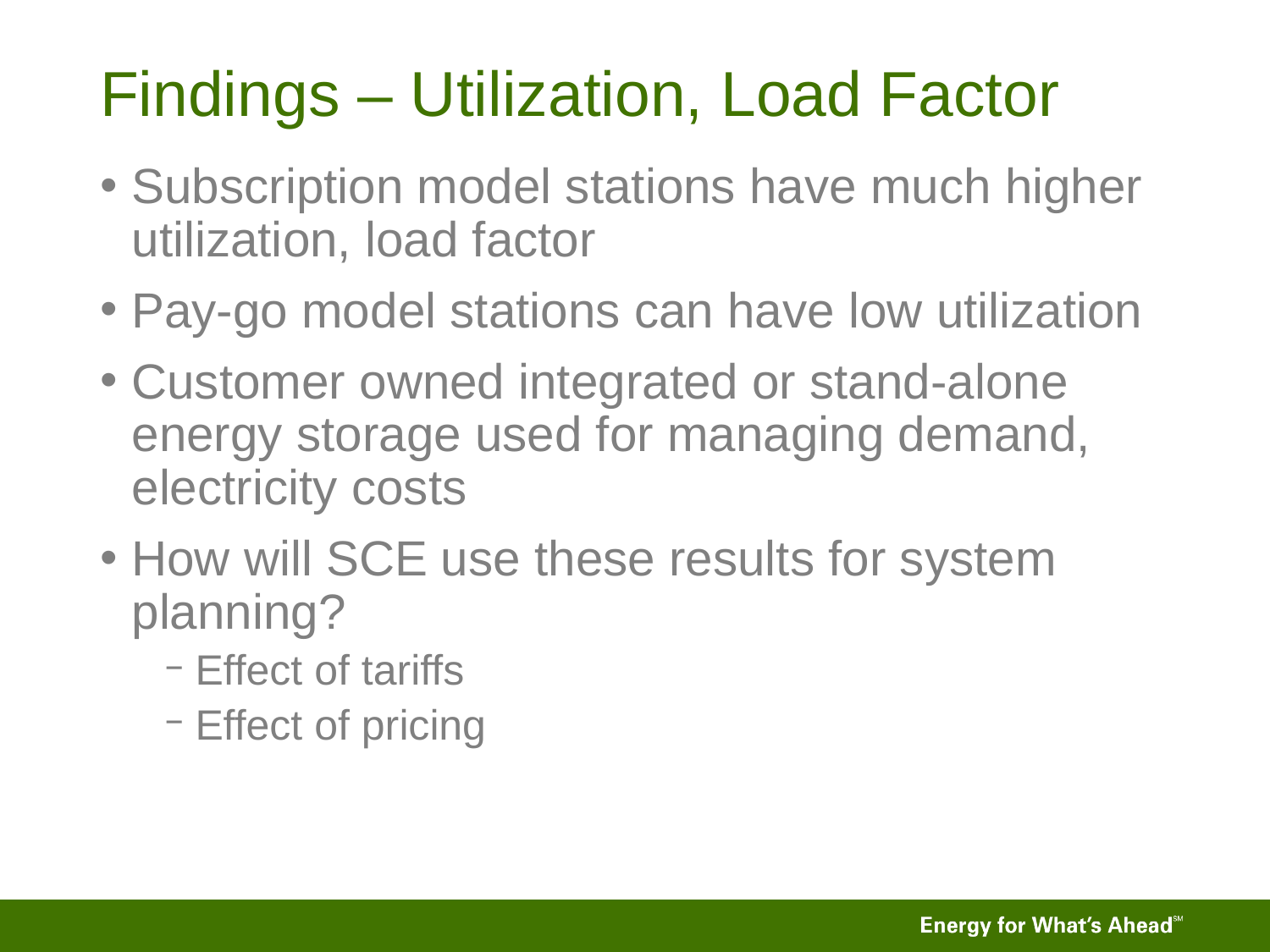

# Findings – Utilization, Load Factor
Subscription model stations have much higher utilization, load factor
Pay-go model stations can have low utilization
Customer owned integrated or stand-alone energy storage used for managing demand, electricity costs
How will SCE use these results for system planning?
Effect of tariffs
Effect of pricing